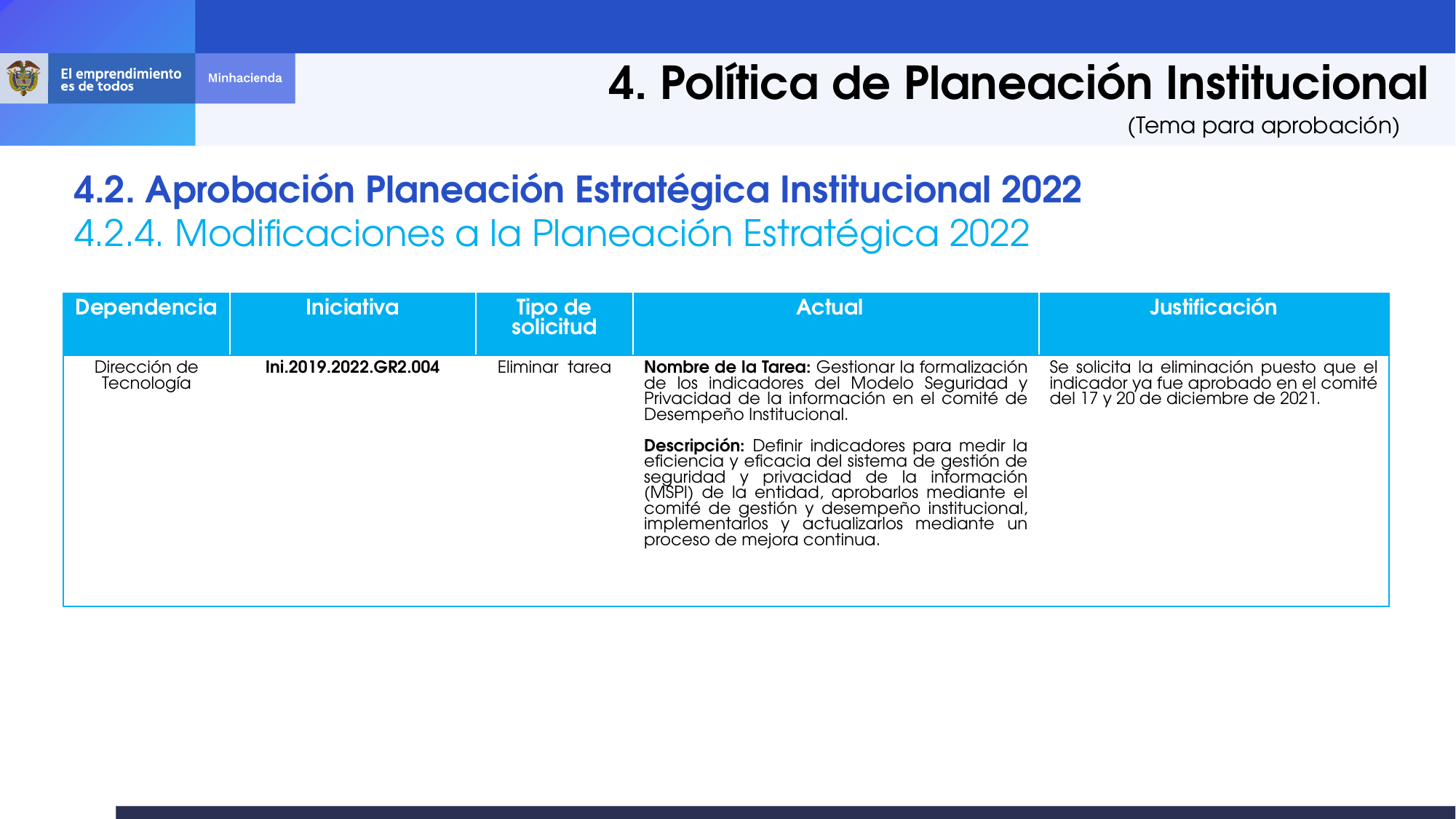

4. Política de Planeación Institucional
(Tema para aprobación)
4.2. Aprobación Planeación Estratégica Institucional 2022
4.2.4. Modificaciones a la Planeación Estratégica 2022
| Dependencia | Iniciativa | Tipo de solicitud | Actual | Justificación |
| --- | --- | --- | --- | --- |
| Dirección de Tecnología | Ini.2019.2022.GR2.004 | Eliminar tarea | Nombre de la Tarea: Gestionar la formalización de los indicadores del Modelo Seguridad y Privacidad de la información en el comité de Desempeño Institucional. Descripción: Definir indicadores para medir la eficiencia y eficacia del sistema de gestión de seguridad y privacidad de la información (MSPI) de la entidad, aprobarlos mediante el comité de gestión y desempeño institucional, implementarlos y actualizarlos mediante un proceso de mejora continua. | Se solicita la eliminación puesto que el indicador ya fue aprobado en el comité del 17 y 20 de diciembre de 2021. |